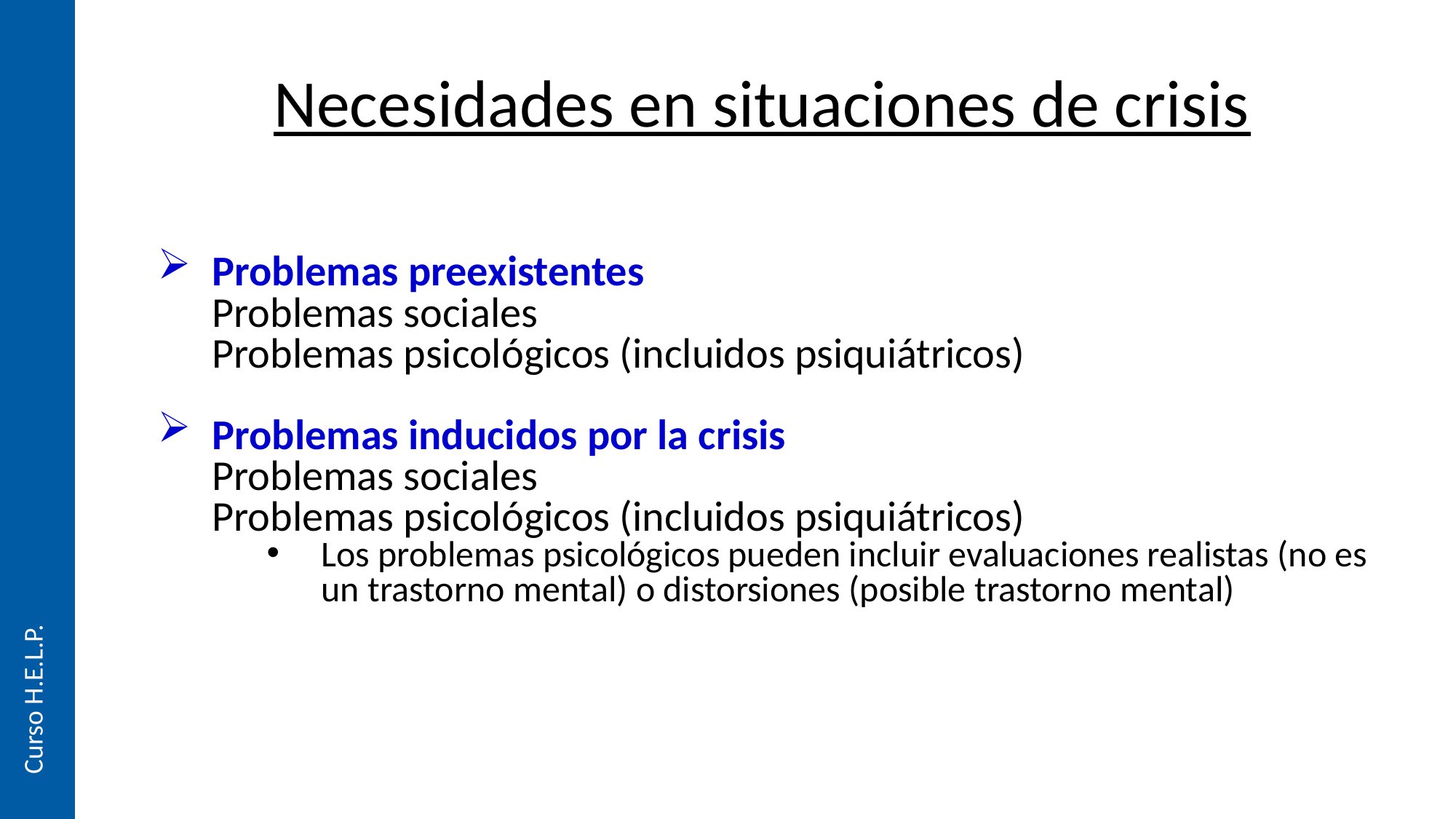

Necesidades en situaciones de crisis
Problemas preexistentes
Problemas sociales
Problemas psicológicos (incluidos psiquiátricos)

Problemas inducidos por la crisis
Problemas sociales
Problemas psicológicos (incluidos psiquiátricos)
Los problemas psicológicos pueden incluir evaluaciones realistas (no es un trastorno mental) o distorsiones (posible trastorno mental)

Curso H.E.L.P.